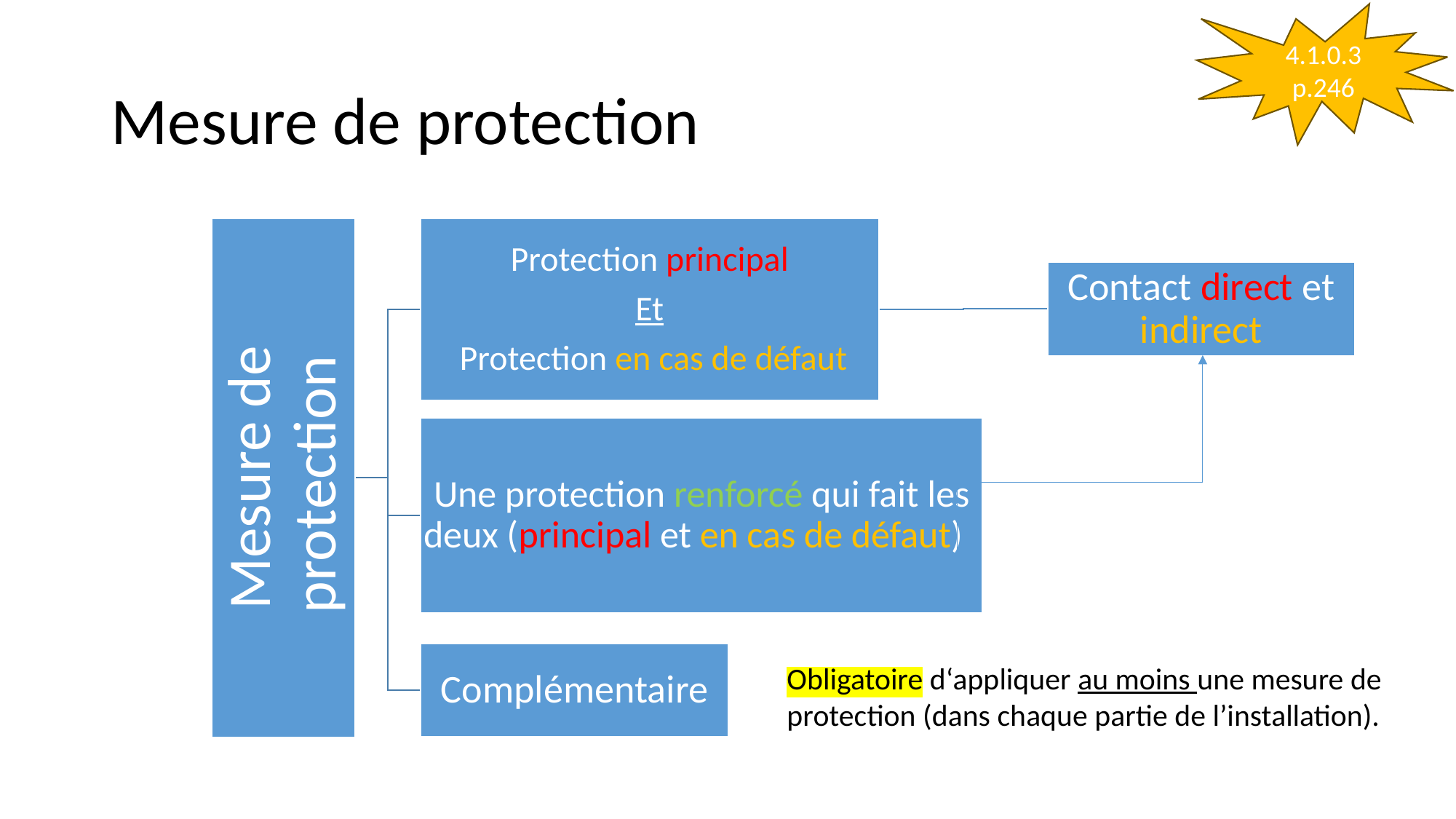

4.1.0.3 p.246
# Mesure de protection

Mesure de protection
Protection principal
Et
 Protection en cas de défaut
Contact direct et indirect
Une protection renforcé qui fait les deux (principal et en cas de défaut)
Complémentaire
Obligatoire d‘appliquer au moins une mesure de protection (dans chaque partie de l’installation).